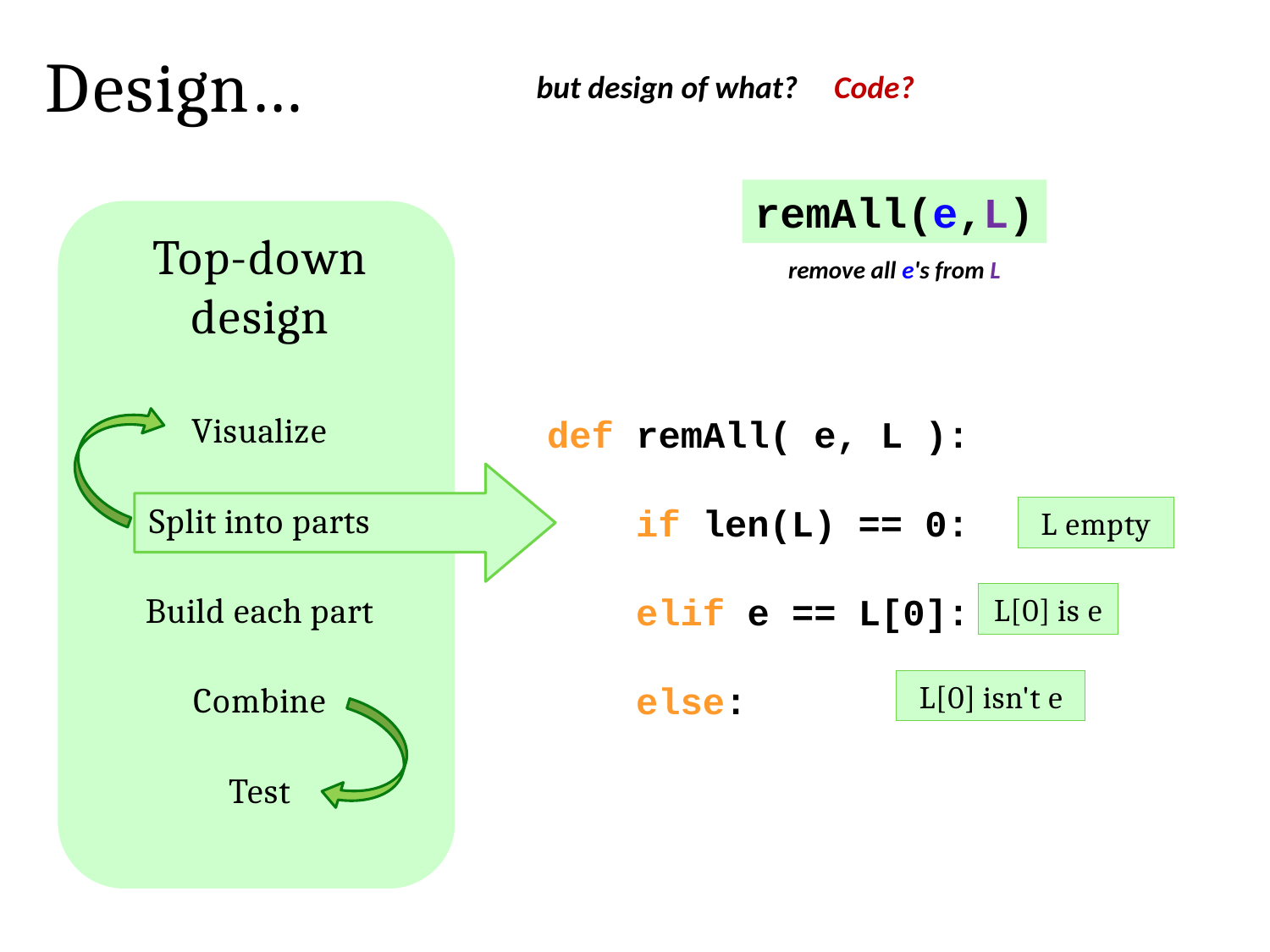

Design…
but design of what?     Code?
remAll(e,L)

Top-down design
remove all e's from L

Visualize
def remAll( e, L ):

    if len(L) == 0:

    elif e == L[0]:

    else:

Split into parts
L empty
Build each part
L[0] is e
L[0] isn't e
Combine

Test